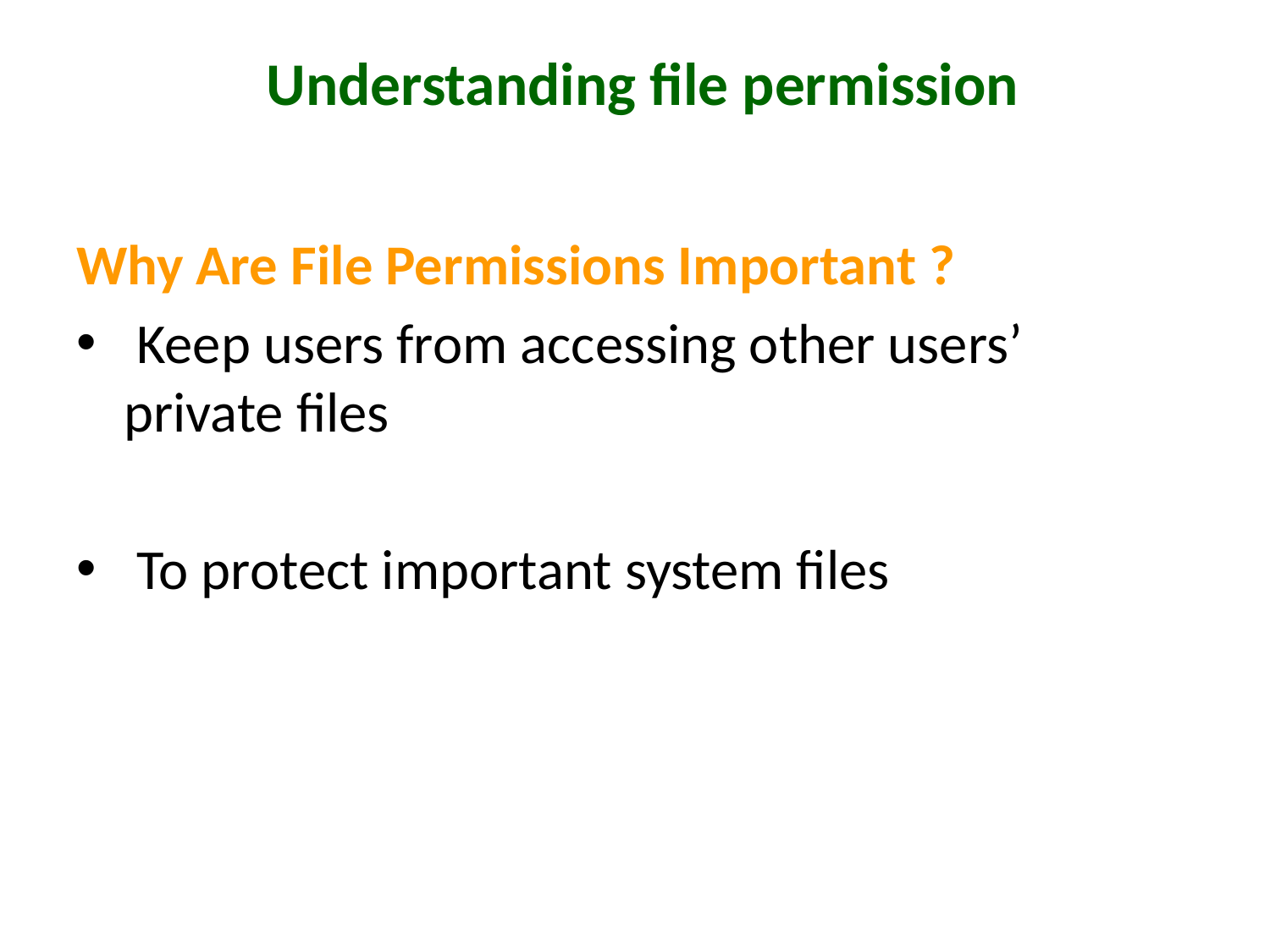

# Understanding file permission
Why Are File Permissions Important ?
 Keep users from accessing other users’ private files

 To protect important system files